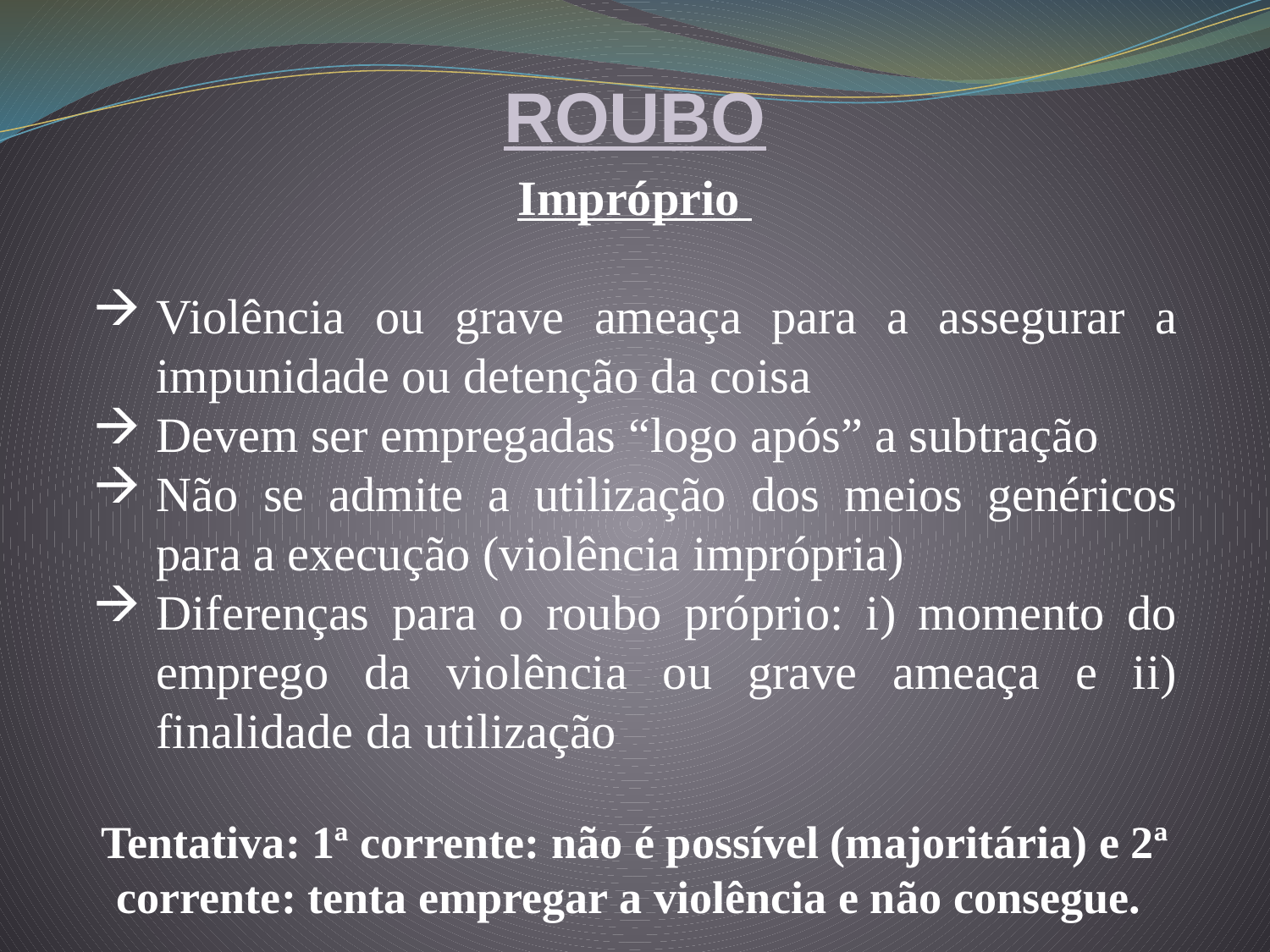

ROUBO
Impróprio

Violência ou grave ameaça para a assegurar a impunidade ou detenção da coisa
Devem ser empregadas “logo após” a subtração
Não se admite a utilização dos meios genéricos para a execução (violência imprópria)
Diferenças para o roubo próprio: i) momento do emprego da violência ou grave ameaça e ii) finalidade da utilização

Tentativa: 1ª corrente: não é possível (majoritária) e 2ª corrente: tenta empregar a violência e não consegue.